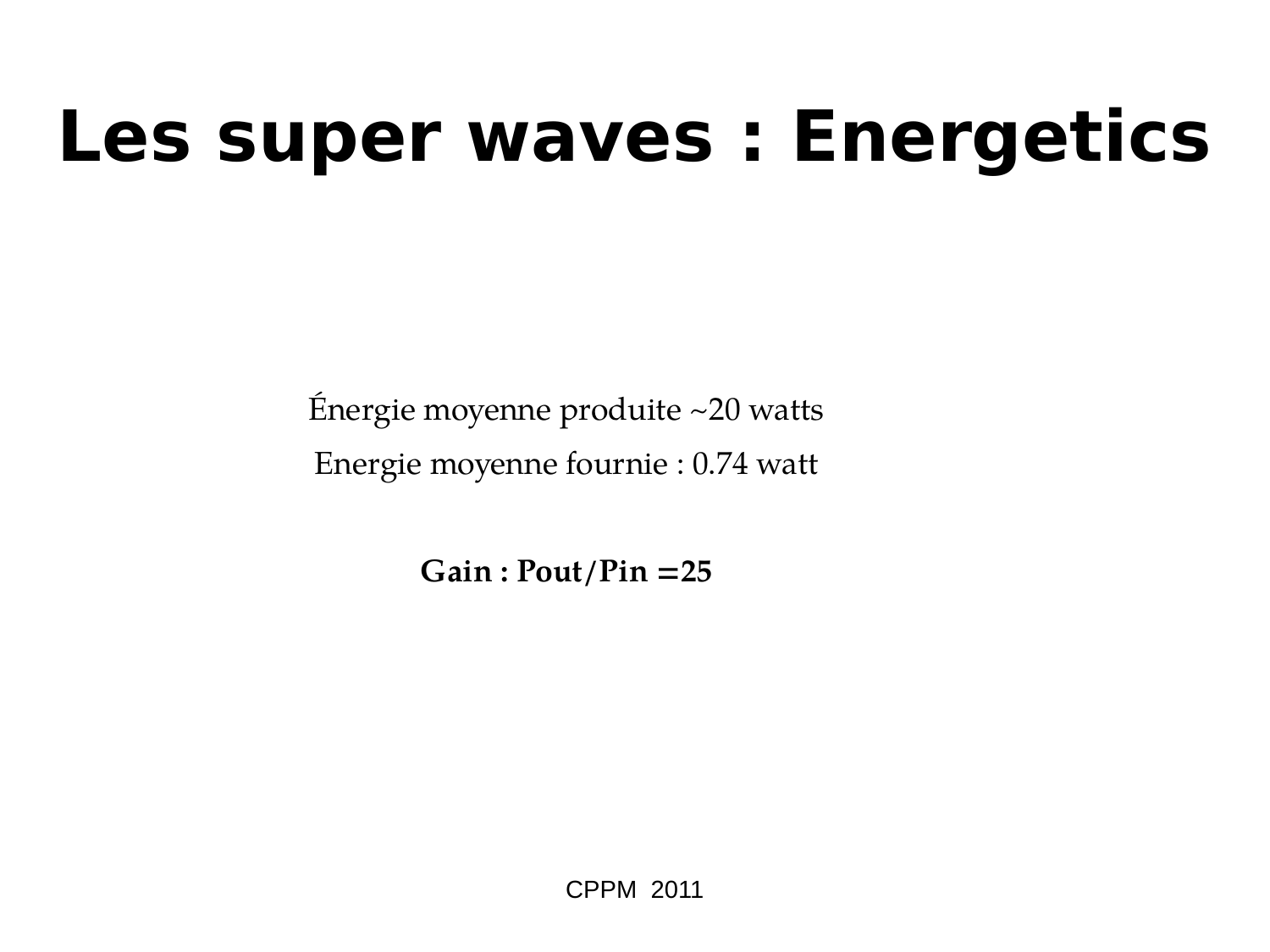

Les super waves : Energetics
Énergie moyenne produite ~20 watts
Energie moyenne fournie : 0.74 watt

Gain : Pout/Pin =25
CPPM  2011